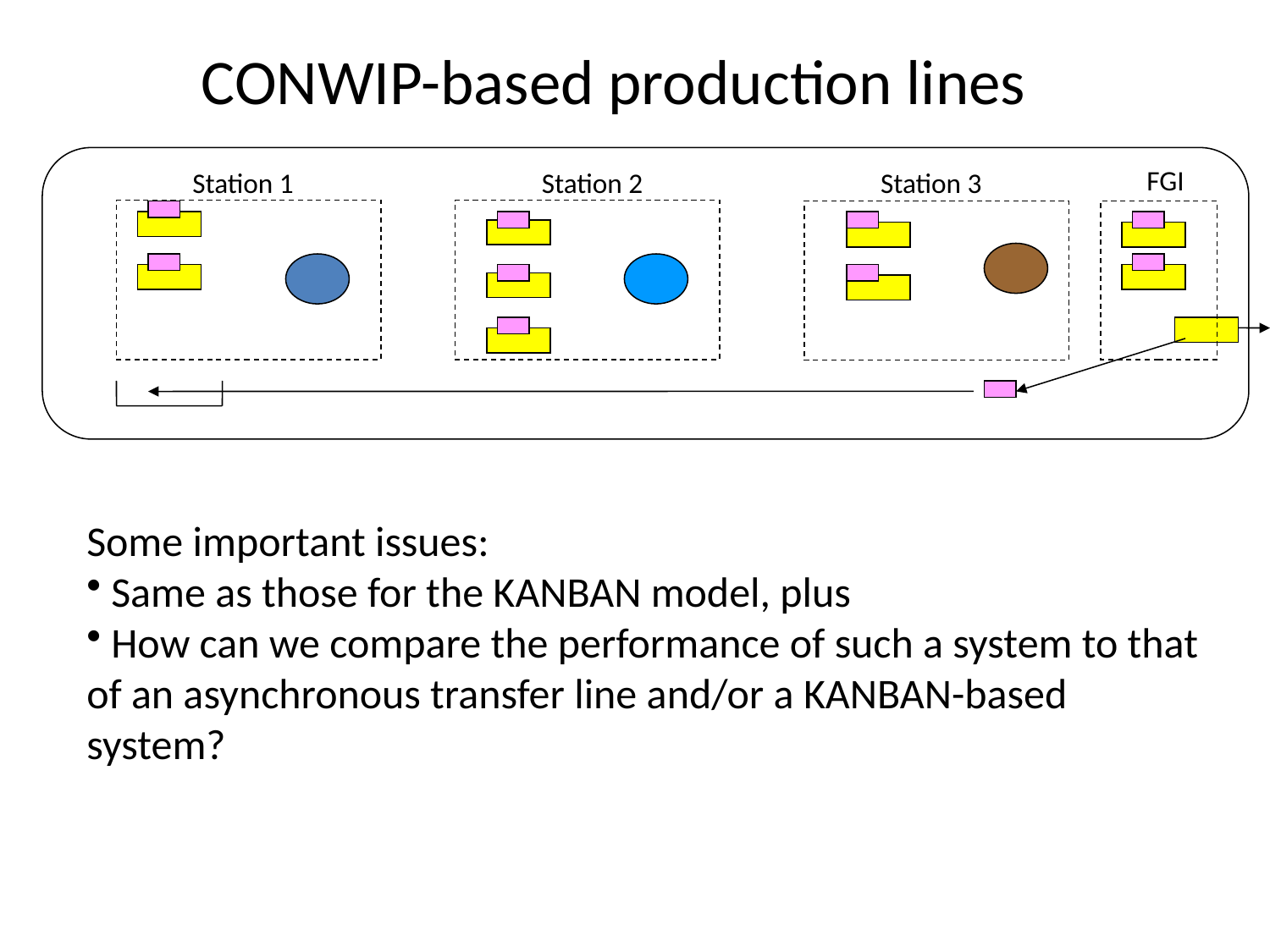

# CONWIP-based production lines

FGI
Station 1
Station 2
Station 3

Some important issues:
 Same as those for the KANBAN model, plus
 How can we compare the performance of such a system to that of an asynchronous transfer line and/or a KANBAN-based system?